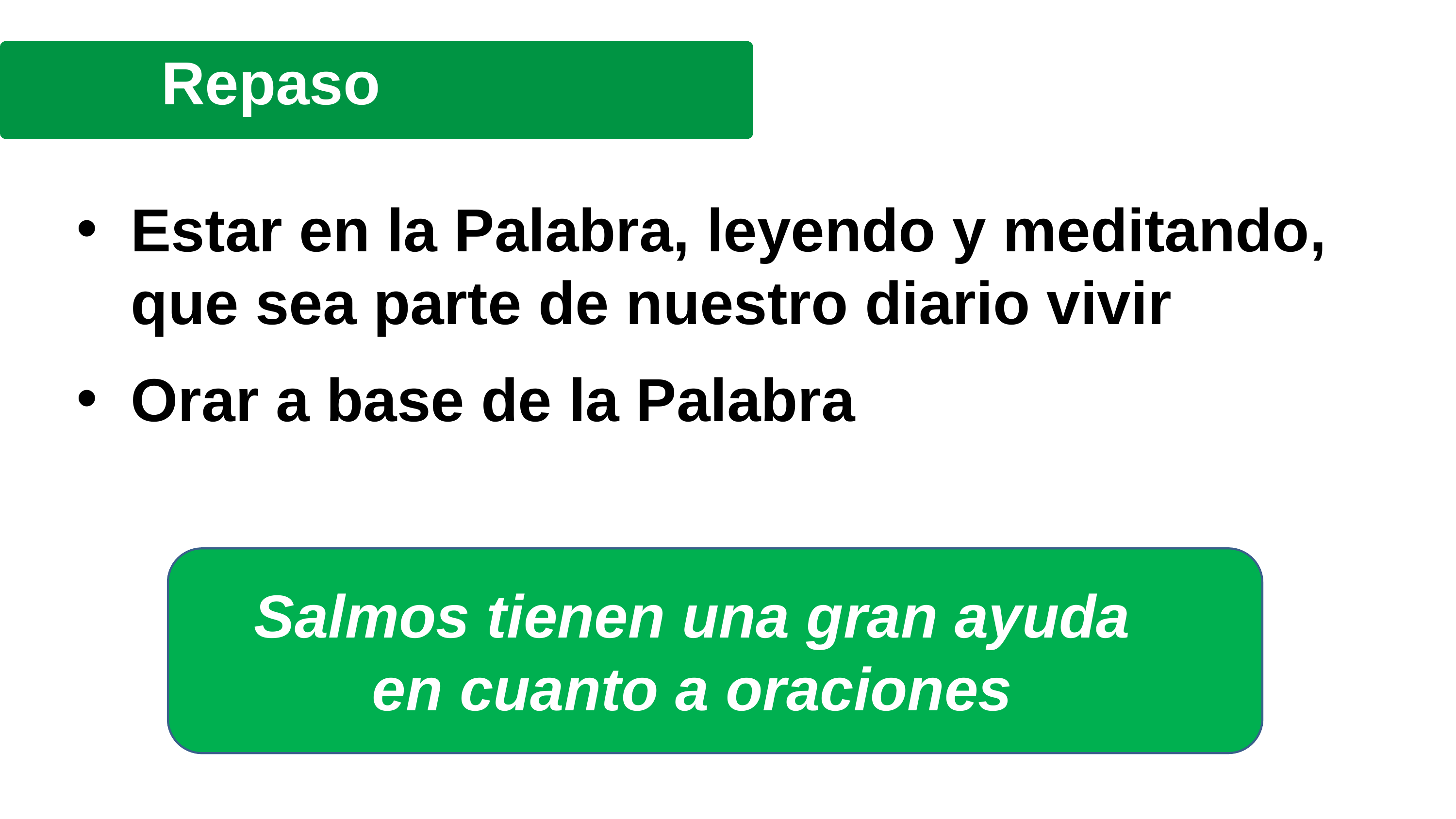

Repaso
Estar en la Palabra, leyendo y meditando, que sea parte de nuestro diario vivir

Orar a base de la Palabra

Salmos tienen una gran ayuda
en cuanto a oraciones